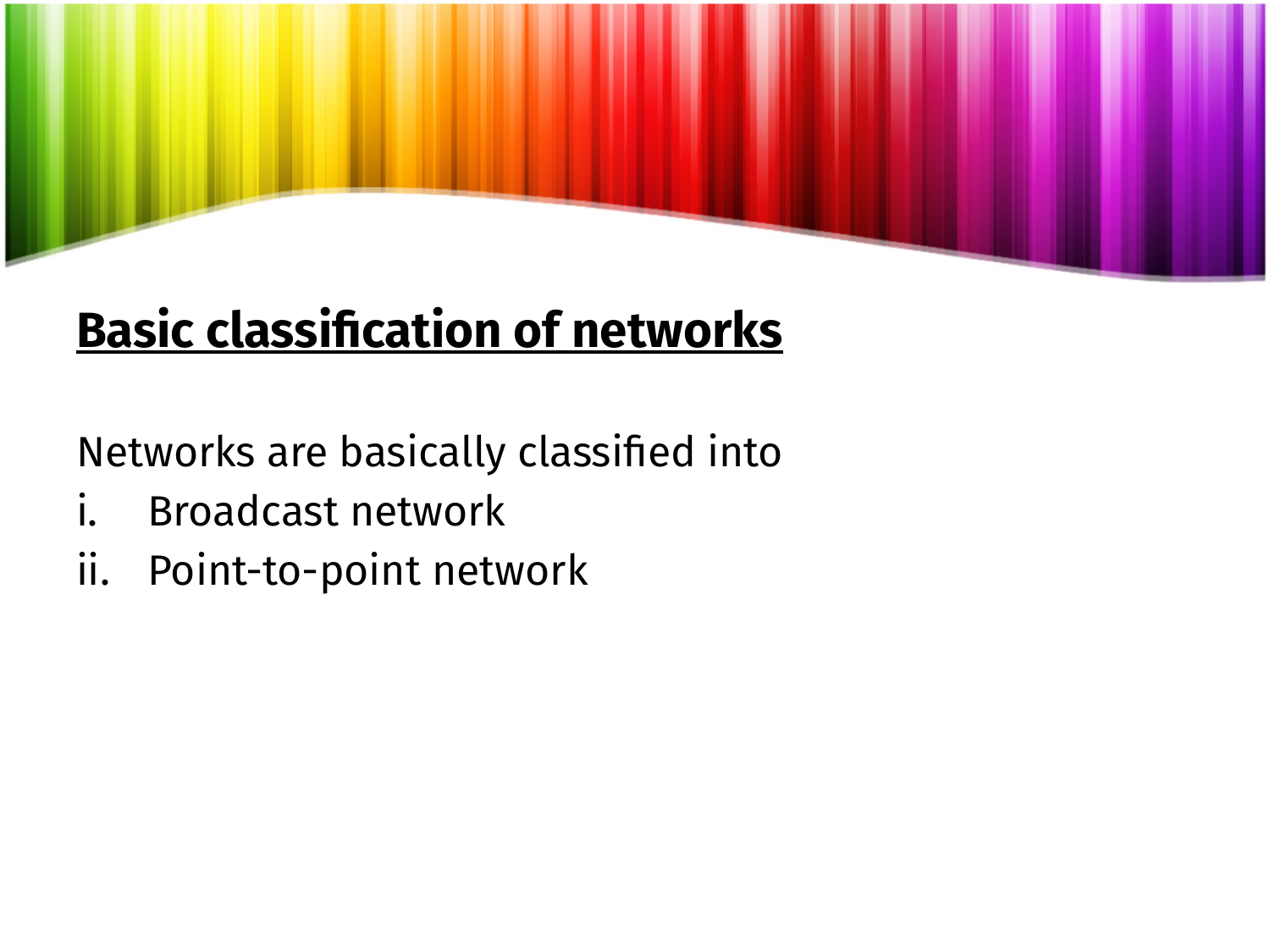

Basic classification of networks

Networks are basically classified into
Broadcast network
Point-to-point network